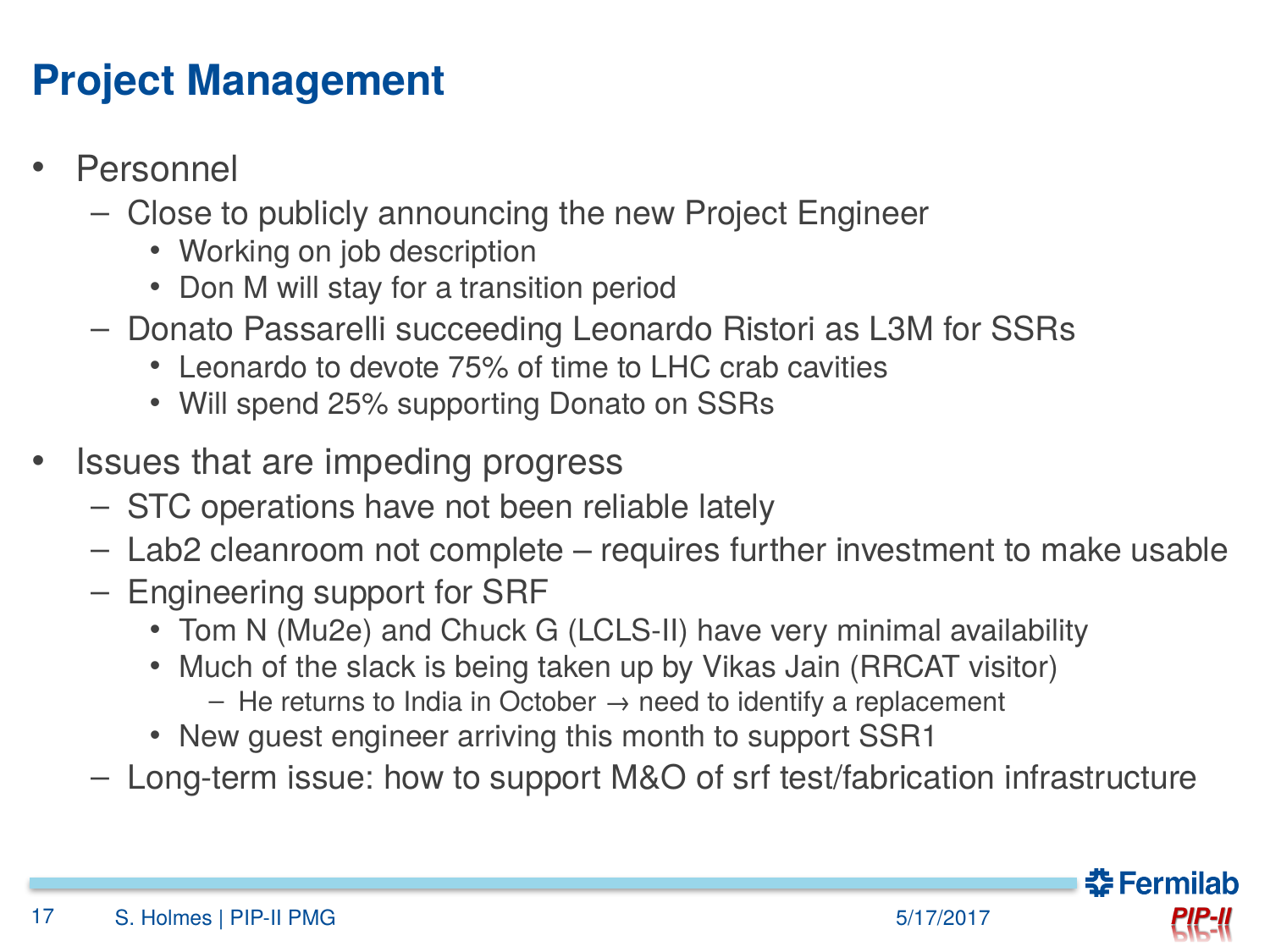

# Project Management
Personnel
Close to publicly announcing the new Project Engineer
Working on job description
Don M will stay for a transition period
Donato Passarelli succeeding Leonardo Ristori as L3M for SSRs
Leonardo to devote 75% of time to LHC crab cavities
Will spend 25% supporting Donato on SSRs
Issues that are impeding progress
STC operations have not been reliable lately
Lab2 cleanroom not complete – requires further investment to make usable
Engineering support for SRF
Tom N (Mu2e) and Chuck G (LCLS-II) have very minimal availability
Much of the slack is being taken up by Vikas Jain (RRCAT visitor)
He returns to India in October → need to identify a replacement
New guest engineer arriving this month to support SSR1
Long-term issue: how to support M&O of srf test/fabrication infrastructure

17
S. Holmes | PIP-II PMG
5/17/2017